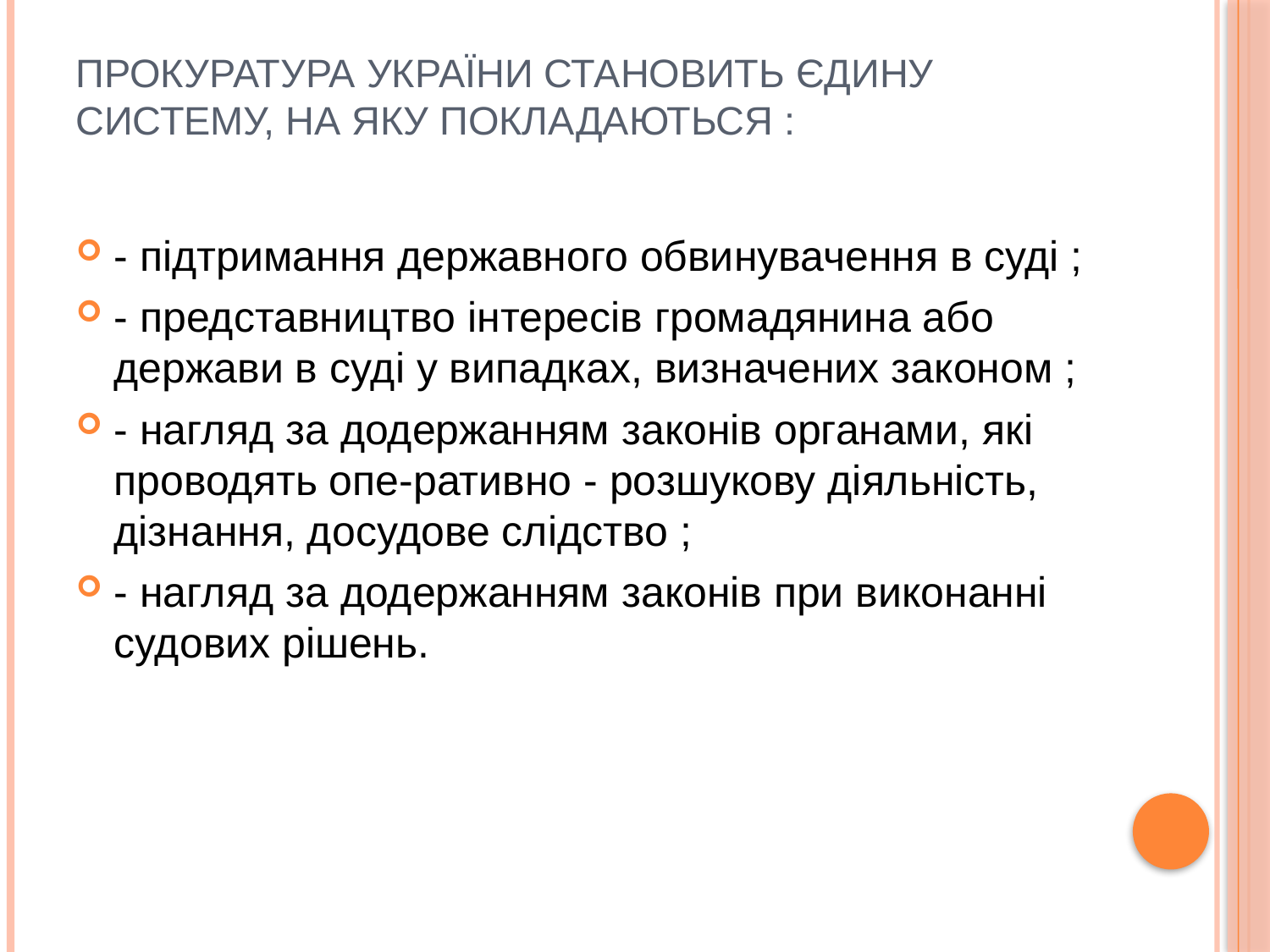

# Прокуратура України становить єдину систему, на яку покладаються :
- підтримання державного обвинувачення в суді ;
- представництво інтересів громадянина або держави в суді у випадках, визначених законом ;
- нагляд за додержанням законів органами, які проводять опе-ративно - розшукову діяльність, дізнання, досудове слідство ;
- нагляд за додержанням законів при виконанні судових рішень.